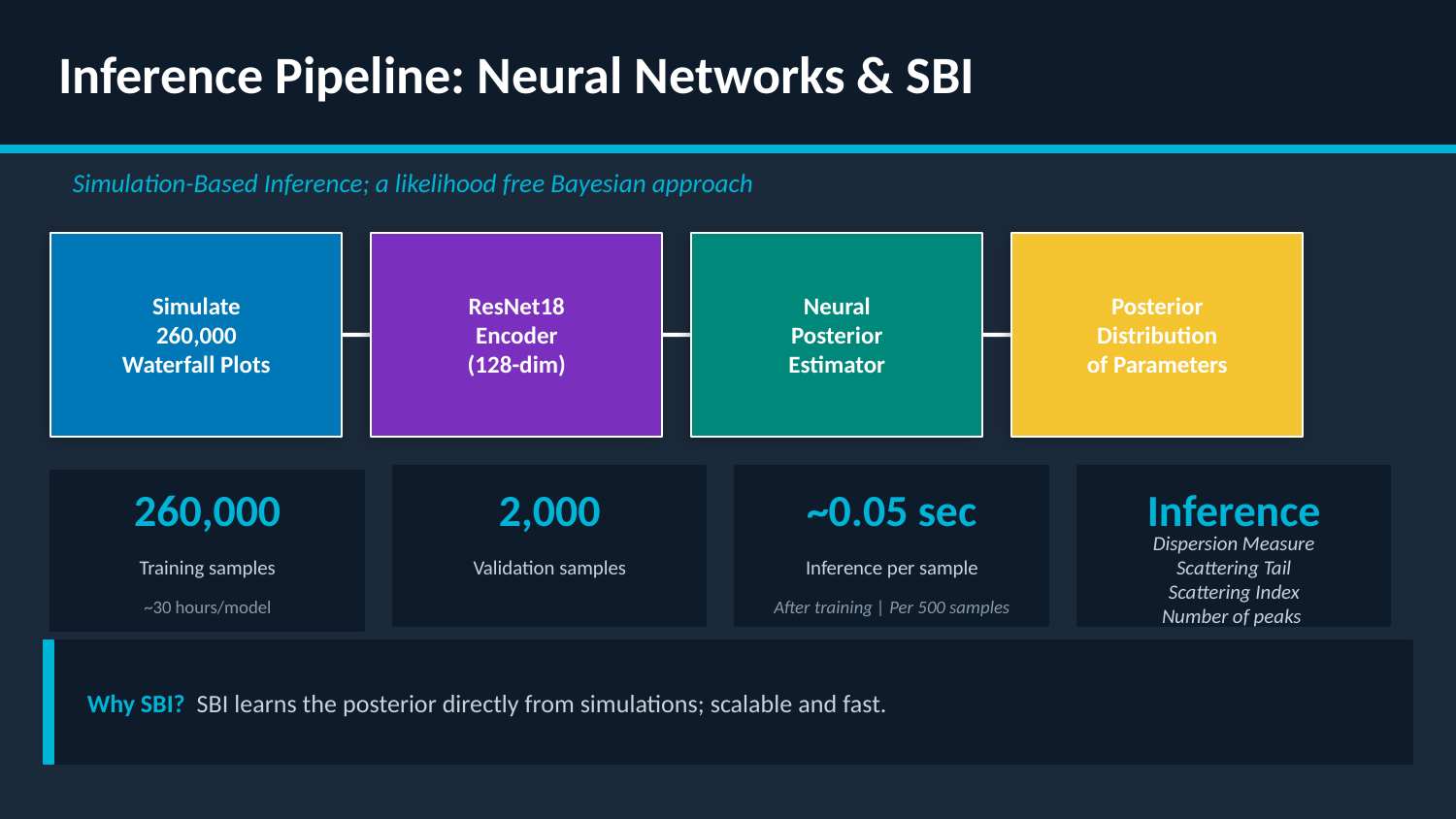

Inference Pipeline: Neural Networks & SBI

Simulation-Based Inference; a likelihood free Bayesian approach

Simulate
260,000
Waterfall Plots

ResNet18
Encoder
(128-dim)

Neural
Posterior
Estimator

Posterior
Distribution
of Parameters
▶
▶
▶

260,000
2,000
~0.05 sec
Inference

Dispersion Measure
Scattering Tail
Scattering Index
Number of peaks
Training samples
Validation samples
Inference per sample
~30 hours/model
After training | Per 500 samples

Why SBI?  SBI learns the posterior directly from simulations; scalable and fast.